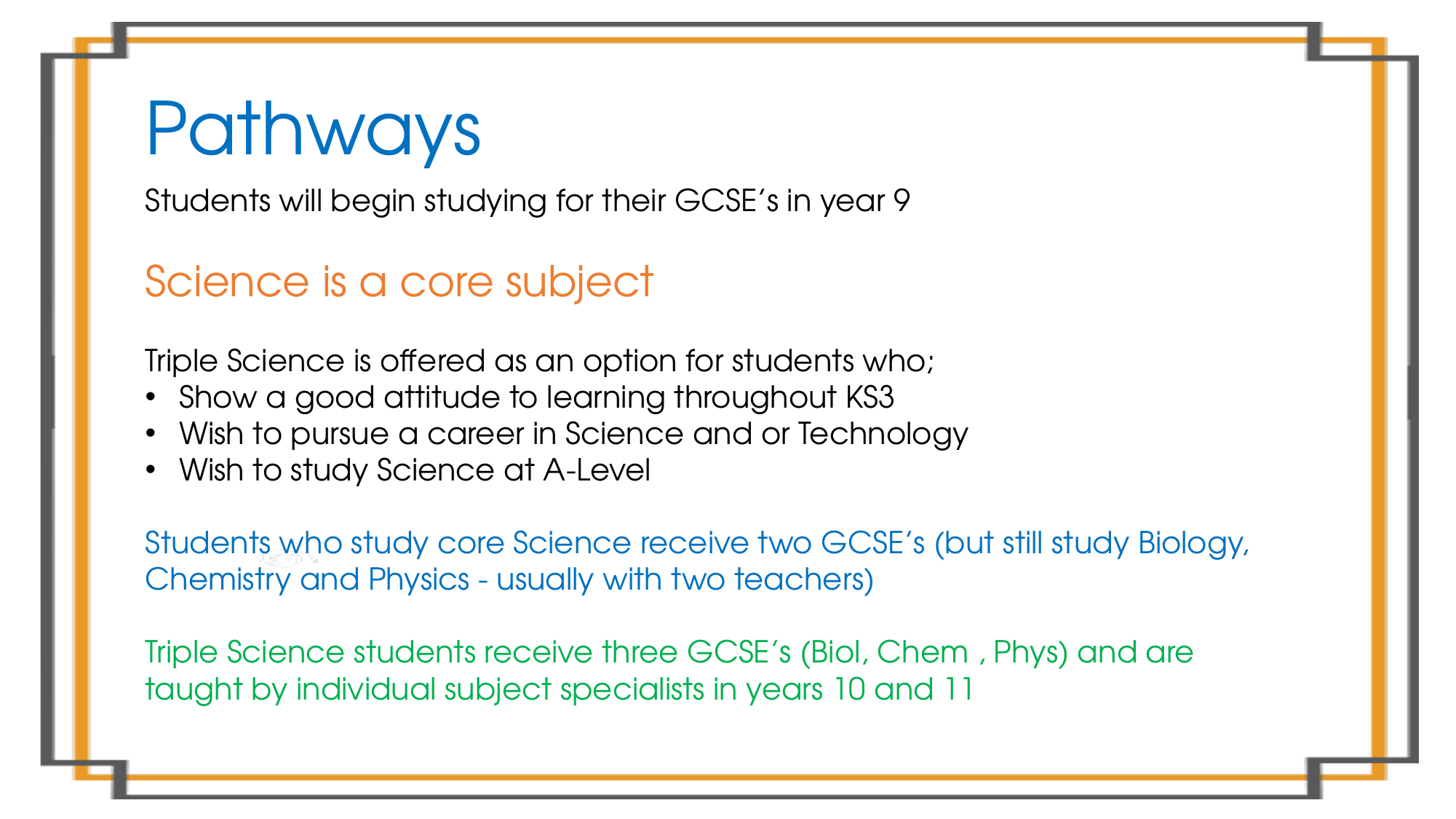

Pathways
Students will begin studying for their GCSE’s in year 9

Science is a core subject

Triple Science is offered as an option for students who;
Show a good attitude to learning throughout KS3
Wish to pursue a career in Science and or Technology
Wish to study Science at A-Level

Students who study core Science receive two GCSE’s (but still study Biology, Chemistry and Physics - usually with two teachers)

Triple Science students receive three GCSE’s (Biol, Chem , Phys) and are taught by individual subject specialists in years 10 and 11